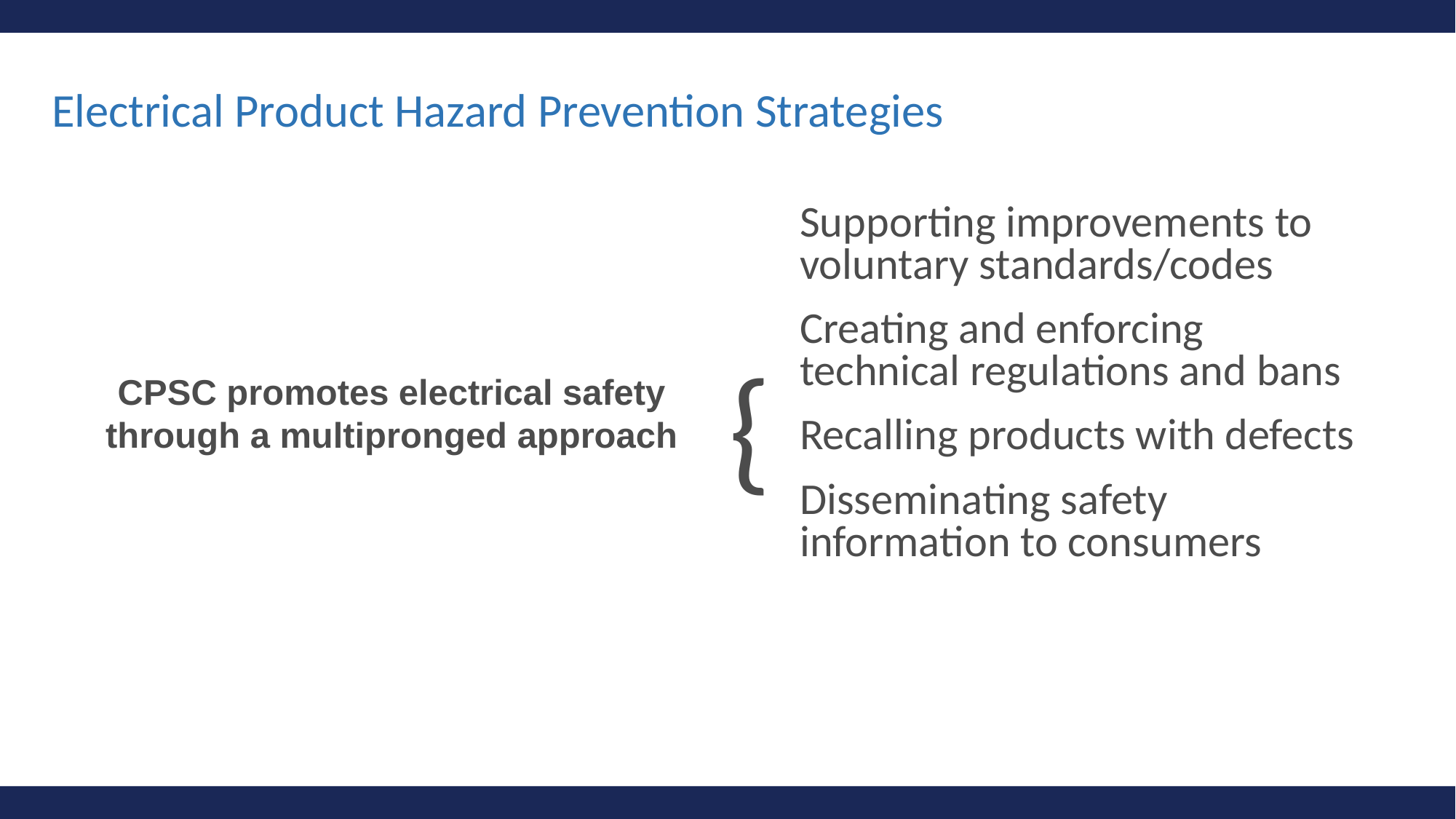

Electrical Product Hazard Prevention Strategies
Supporting improvements to voluntary standards/codes
Creating and enforcing technical regulations and bans
Recalling products with defects
Disseminating safety information to consumers

{

CPSC promotes electrical safety through a multipronged approach